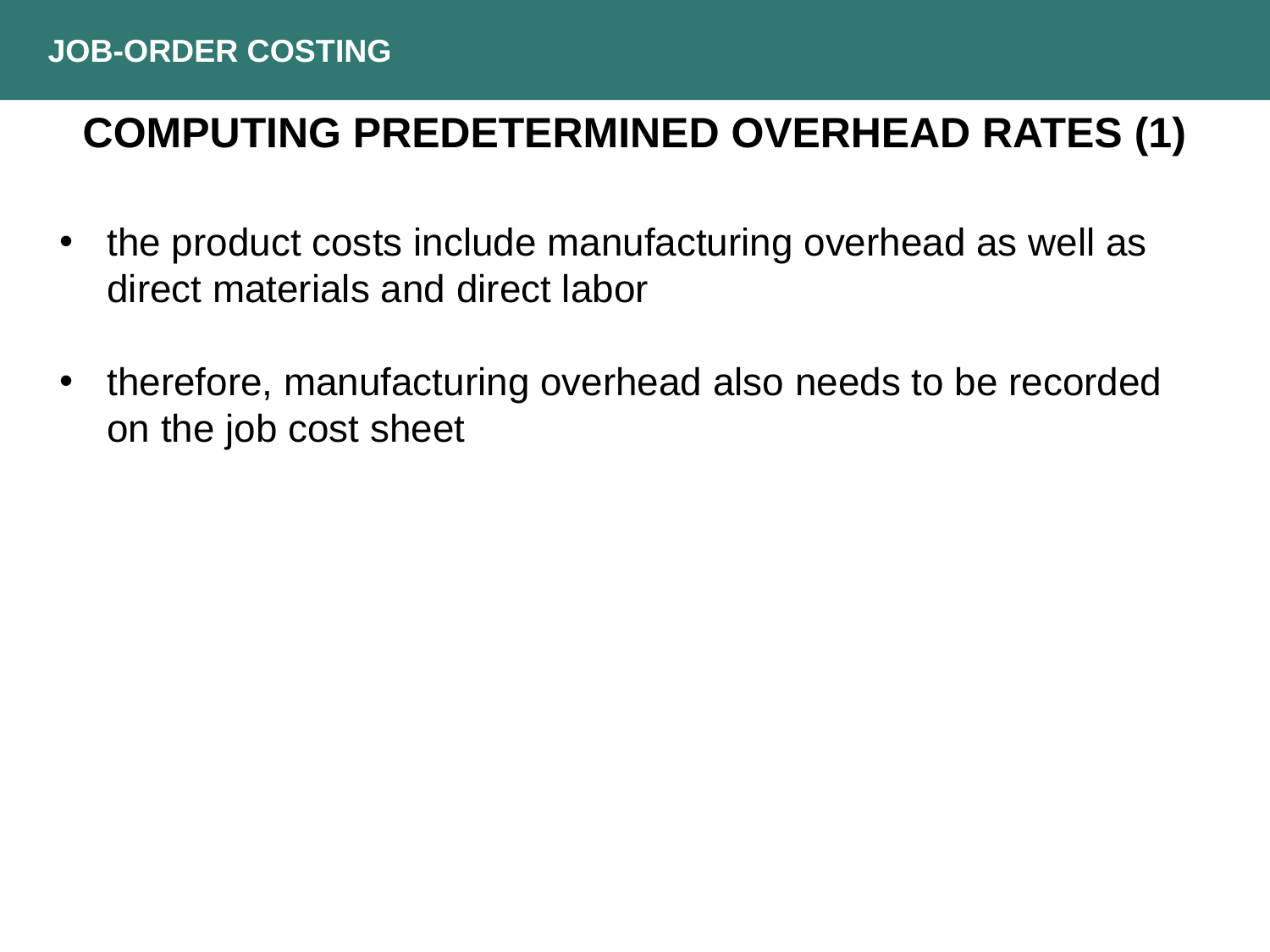

JOB-ORDER COSTING
COMPUTING PREDETERMINED OVERHEAD RATES (1)
the product costs include manufacturing overhead as well as direct materials and direct labor

therefore, manufacturing overhead also needs to be recorded on the job cost sheet